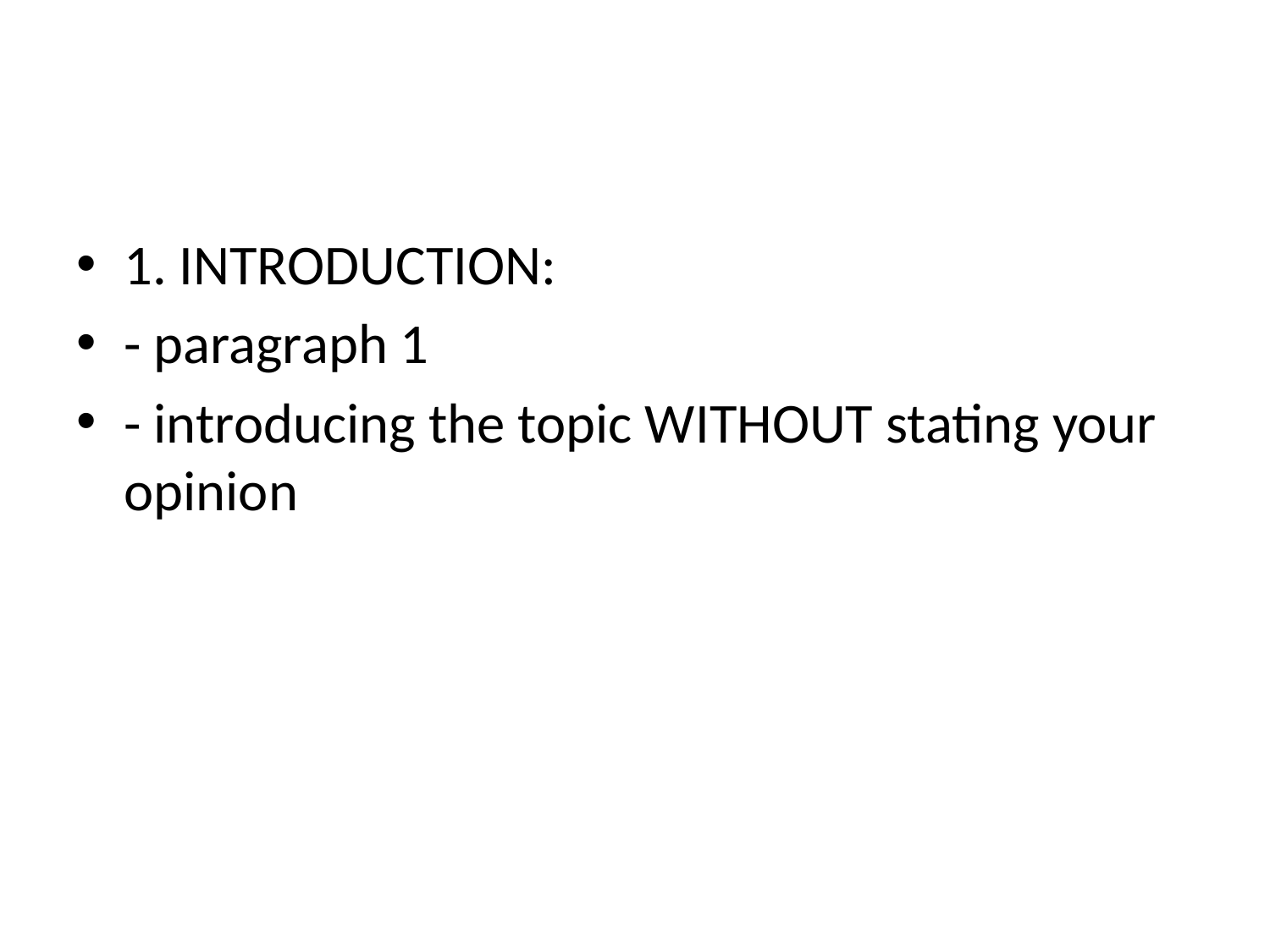

#
1. INTRODUCTION:
- paragraph 1
- introducing the topic WITHOUT stating your opinion